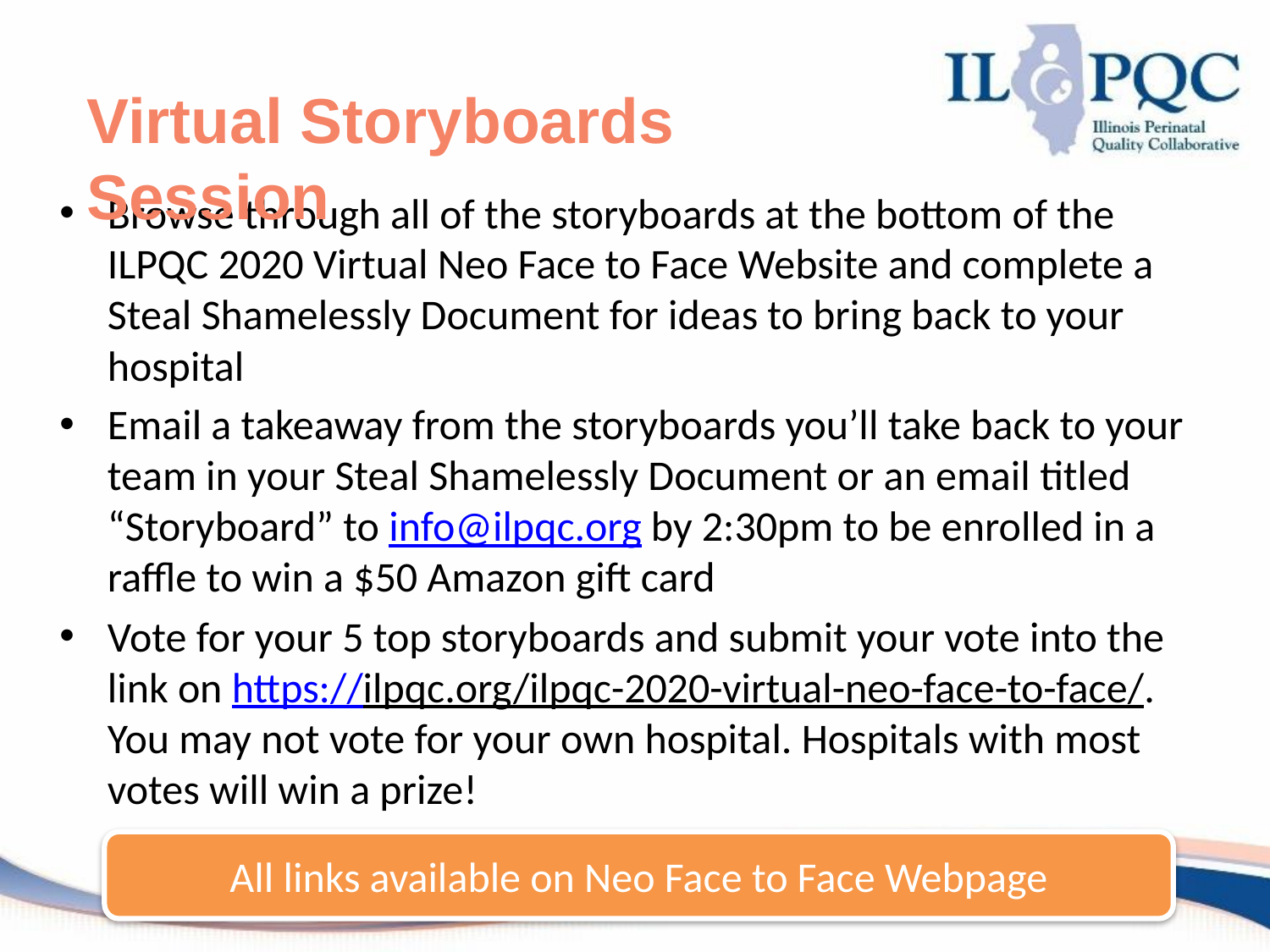

Virtual Storyboards Session
#
Browse through all of the storyboards at the bottom of the ILPQC 2020 Virtual Neo Face to Face Website and complete a Steal Shamelessly Document for ideas to bring back to your hospital
Email a takeaway from the storyboards you’ll take back to your team in your Steal Shamelessly Document or an email titled “Storyboard” to info@ilpqc.org by 2:30pm to be enrolled in a raffle to win a $50 Amazon gift card
Vote for your 5 top storyboards and submit your vote into the link on https://ilpqc.org/ilpqc-2020-virtual-neo-face-to-face/. You may not vote for your own hospital. Hospitals with most votes will win a prize!

All links available on Neo Face to Face Webpage